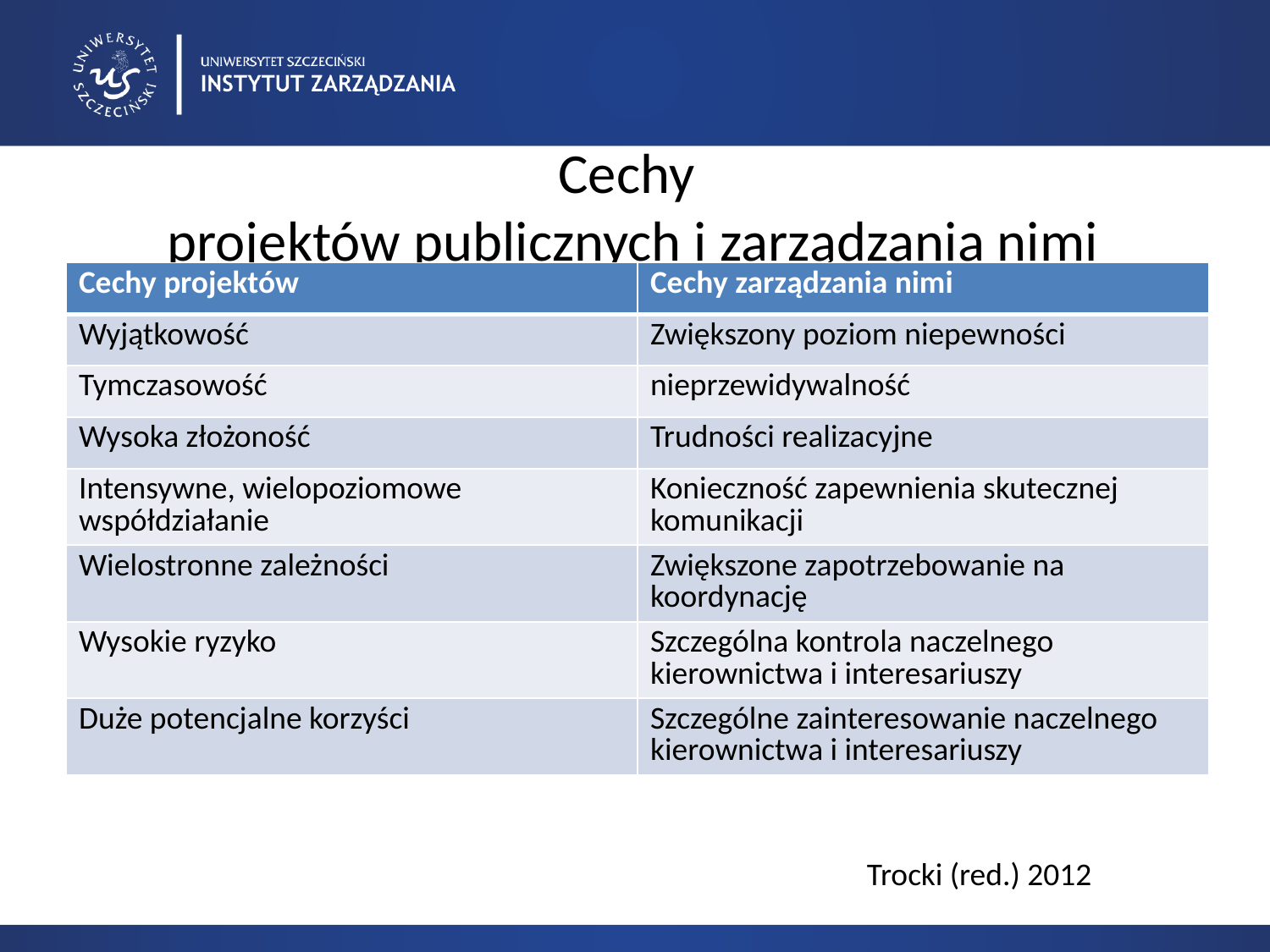

# Cechy projektów publicznych i zarządzania nimi
| Cechy projektów | Cechy zarządzania nimi |
| --- | --- |
| Wyjątkowość | Zwiększony poziom niepewności |
| Tymczasowość | nieprzewidywalność |
| Wysoka złożoność | Trudności realizacyjne |
| Intensywne, wielopoziomowe współdziałanie | Konieczność zapewnienia skutecznej komunikacji |
| Wielostronne zależności | Zwiększone zapotrzebowanie na koordynację |
| Wysokie ryzyko | Szczególna kontrola naczelnego kierownictwa i interesariuszy |
| Duże potencjalne korzyści | Szczególne zainteresowanie naczelnego kierownictwa i interesariuszy |
Trocki (red.) 2012